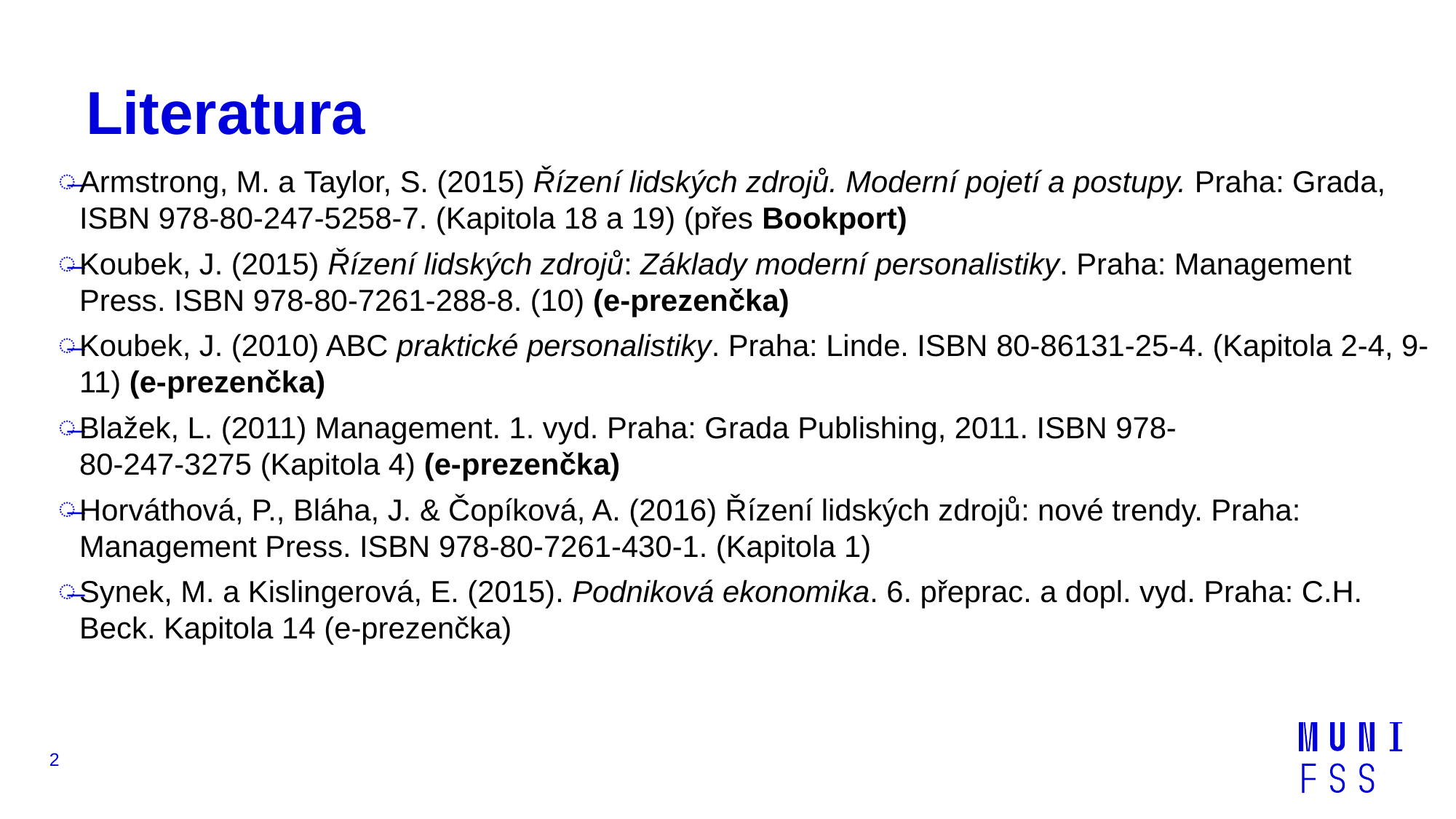

# Literatura
Armstrong, M. a Taylor, S. (2015) Řízení lidských zdrojů. Moderní pojetí a postupy. Praha: Grada, ISBN 978-80-247-5258-7. (Kapitola 18 a 19) (přes Bookport)
Koubek, J. (2015) Řízení lidských zdrojů: Základy moderní personalistiky. Praha: Management Press. ISBN 978-80-7261-288-8. (10) (e-prezenčka)
Koubek, J. (2010) ABC praktické personalistiky. Praha: Linde. ISBN 80-86131-25-4. (Kapitola 2-4, 9-11) (e-prezenčka)
Blažek, L. (2011) Management. 1. vyd. Praha: Grada Publishing, 2011. ISBN 978-
80-247-3275 (Kapitola 4) (e-prezenčka)
Horváthová, P., Bláha, J. & Čopíková, A. (2016) Řízení lidských zdrojů: nové trendy. Praha:
Management Press. ISBN 978-80-7261-430-1. (Kapitola 1)
Synek, M. a Kislingerová, E. (2015). Podniková ekonomika. 6. přeprac. a dopl. vyd. Praha: C.H. Beck. Kapitola 14 (e-prezenčka)
2